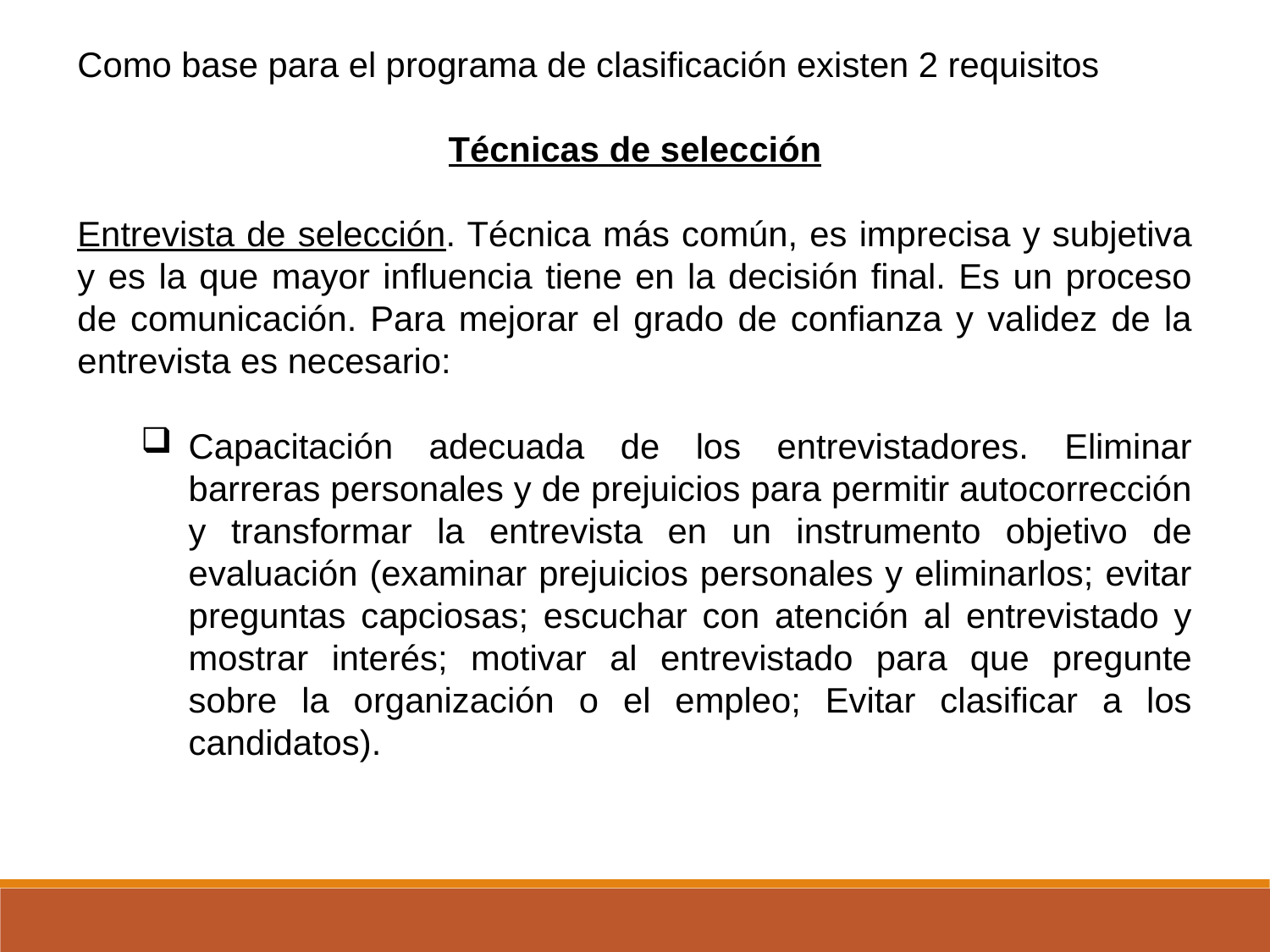

Como base para el programa de clasificación existen 2 requisitos

Técnicas de selección

Entrevista de selección. Técnica más común, es imprecisa y subjetiva y es la que mayor influencia tiene en la decisión final. Es un proceso de comunicación. Para mejorar el grado de confianza y validez de la entrevista es necesario:

Capacitación adecuada de los entrevistadores. Eliminar barreras personales y de prejuicios para permitir autocorrección y transformar la entrevista en un instrumento objetivo de evaluación (examinar prejuicios personales y eliminarlos; evitar preguntas capciosas; escuchar con atención al entrevistado y mostrar interés; motivar al entrevistado para que pregunte sobre la organización o el empleo; Evitar clasificar a los candidatos).